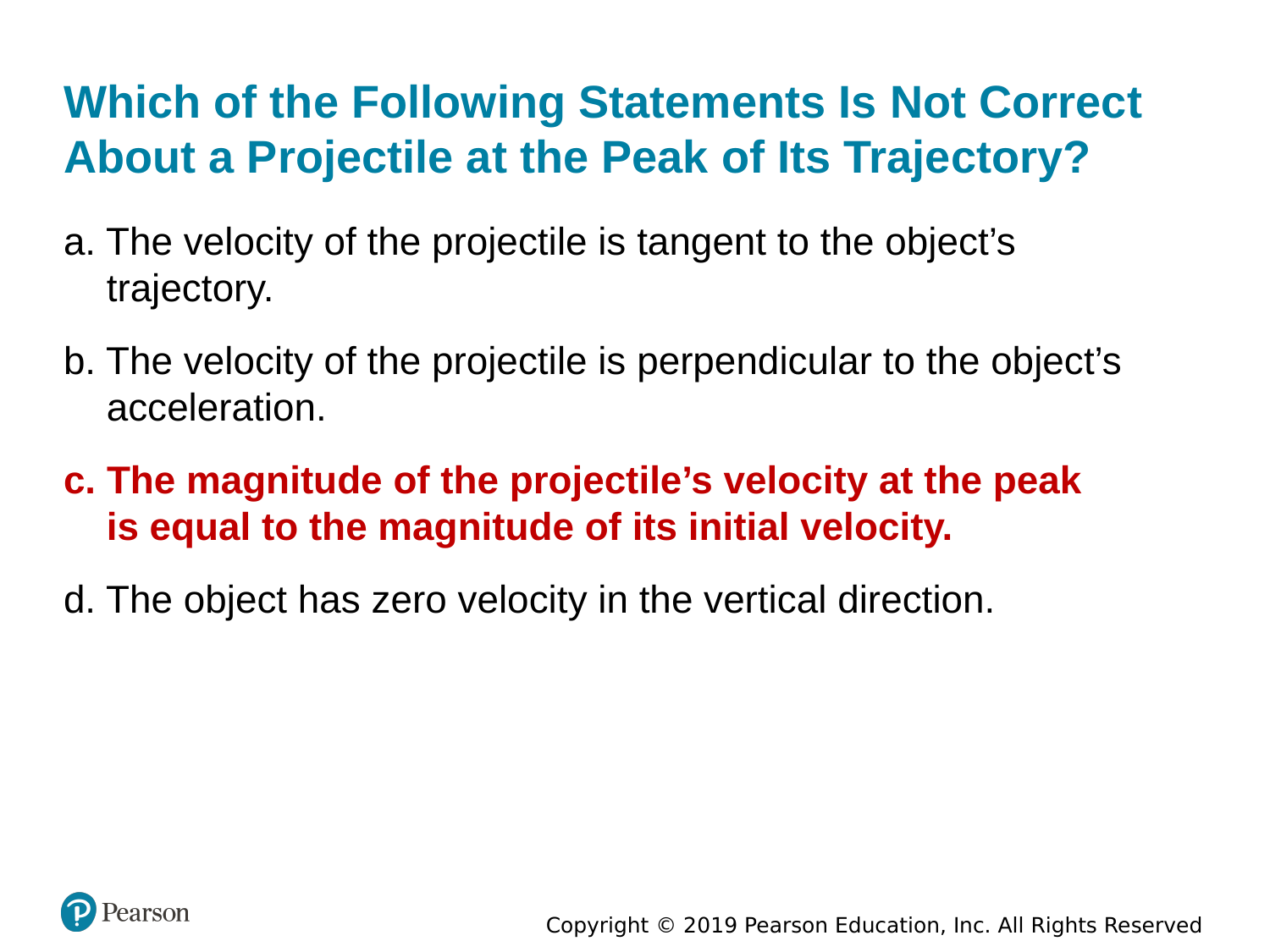

# Which of the Following Statements Is Not Correct About a Projectile at the Peak of Its Trajectory?
a. The velocity of the projectile is tangent to the object’s trajectory.
b. The velocity of the projectile is perpendicular to the object’s acceleration.
c. The magnitude of the projectile’s velocity at the peak is equal to the magnitude of its initial velocity.
d. The object has zero velocity in the vertical direction.